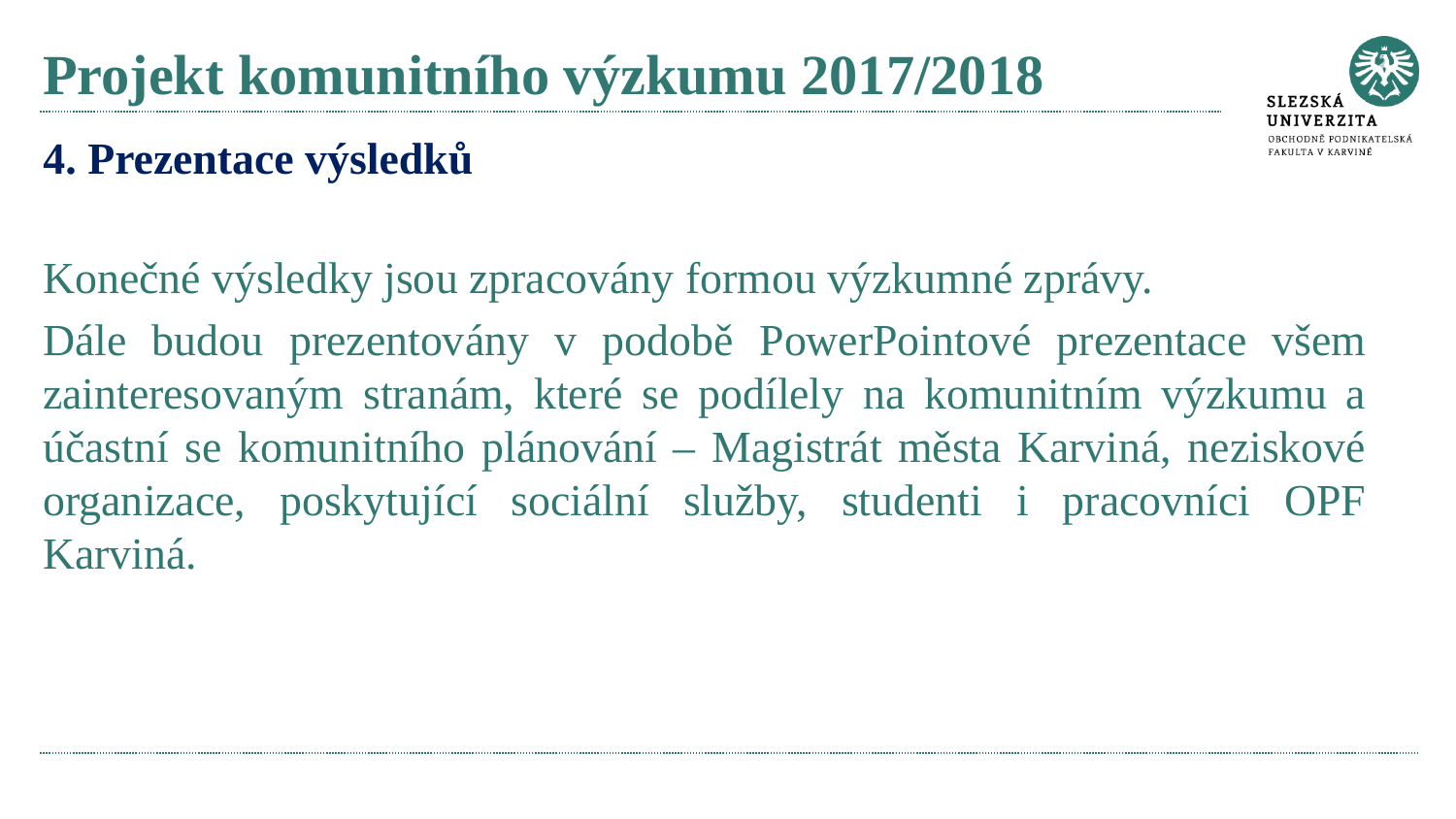

# Projekt komunitního výzkumu 2017/2018
4. Prezentace výsledků

Konečné výsledky jsou zpracovány formou výzkumné zprávy.
Dále budou prezentovány v podobě PowerPointové prezentace všem zainteresovaným stranám, které se podílely na komunitním výzkumu a účastní se komunitního plánování – Magistrát města Karviná, neziskové organizace, poskytující sociální služby, studenti i pracovníci OPF Karviná.